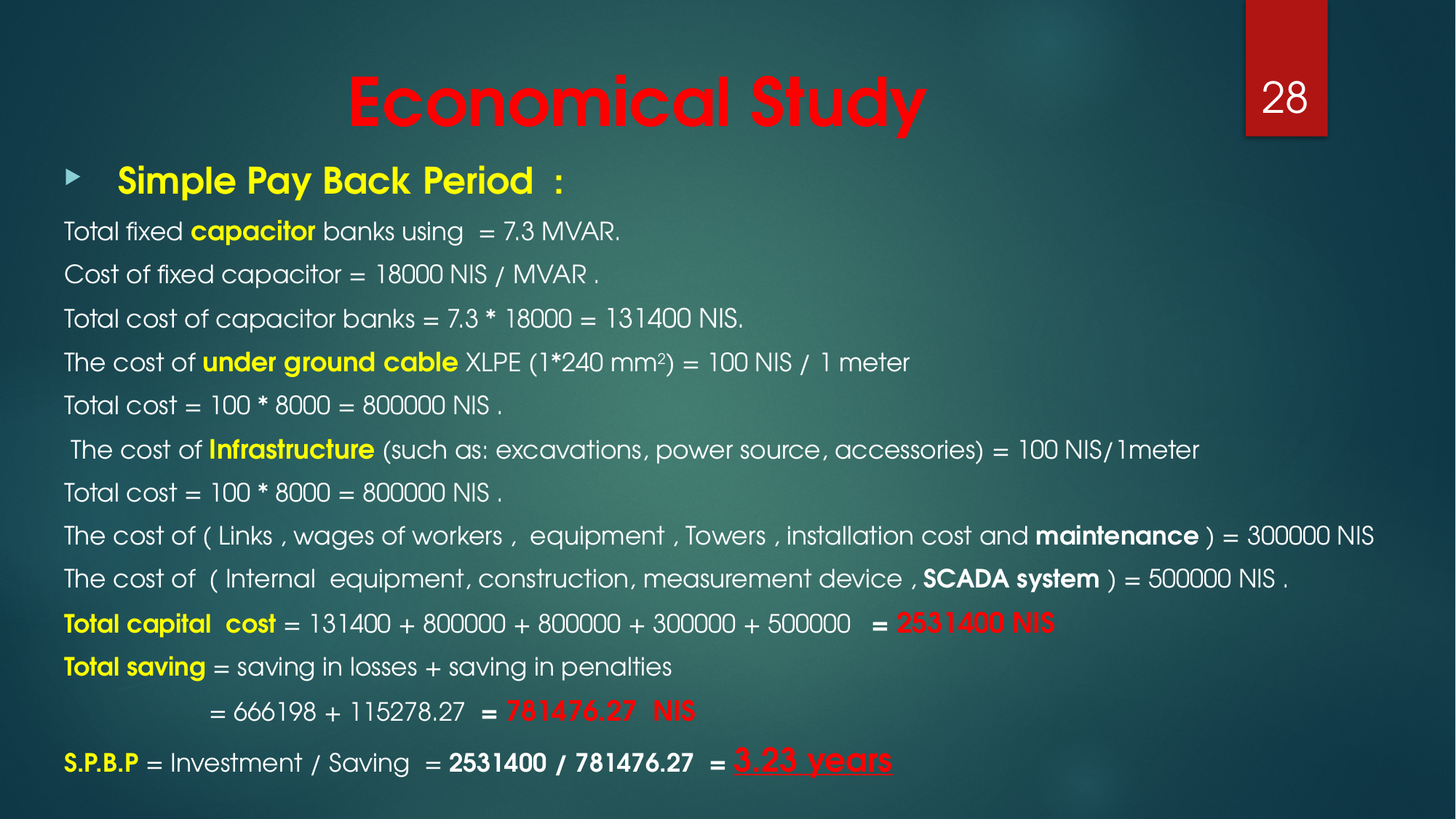

28
# Economical Study
  Simple Pay Back Period  :
Total fixed capacitor banks using  = 7.3 MVAR.
Cost of fixed capacitor = 18000 NIS / MVAR .
Total cost of capacitor banks = 7.3 * 18000 = 131400 NIS.
The cost of under ground cable XLPE (1*240 mm2) = 100 NIS / 1 meter
Total cost = 100 * 8000 = 800000 NIS .
 The cost of Infrastructure (such as: excavations, power source, accessories) = 100 NIS/1meter
Total cost = 100 * 8000 = 800000 NIS .
The cost of ( Links , wages of workers ,  equipment , Towers , installation cost and maintenance ) = 300000 NIS
The cost of  ( Internal  equipment, construction, measurement device , SCADA system ) = 500000 NIS .
Total capital  cost = 131400 + 800000 + 800000 + 300000 + 500000   = 2531400 NIS
Total saving = saving in losses + saving in penalties
                     = 666198 + 115278.27  = 781476.27  NIS
S.P.B.P = Investment / Saving  = 2531400 / 781476.27  = 3.23 years